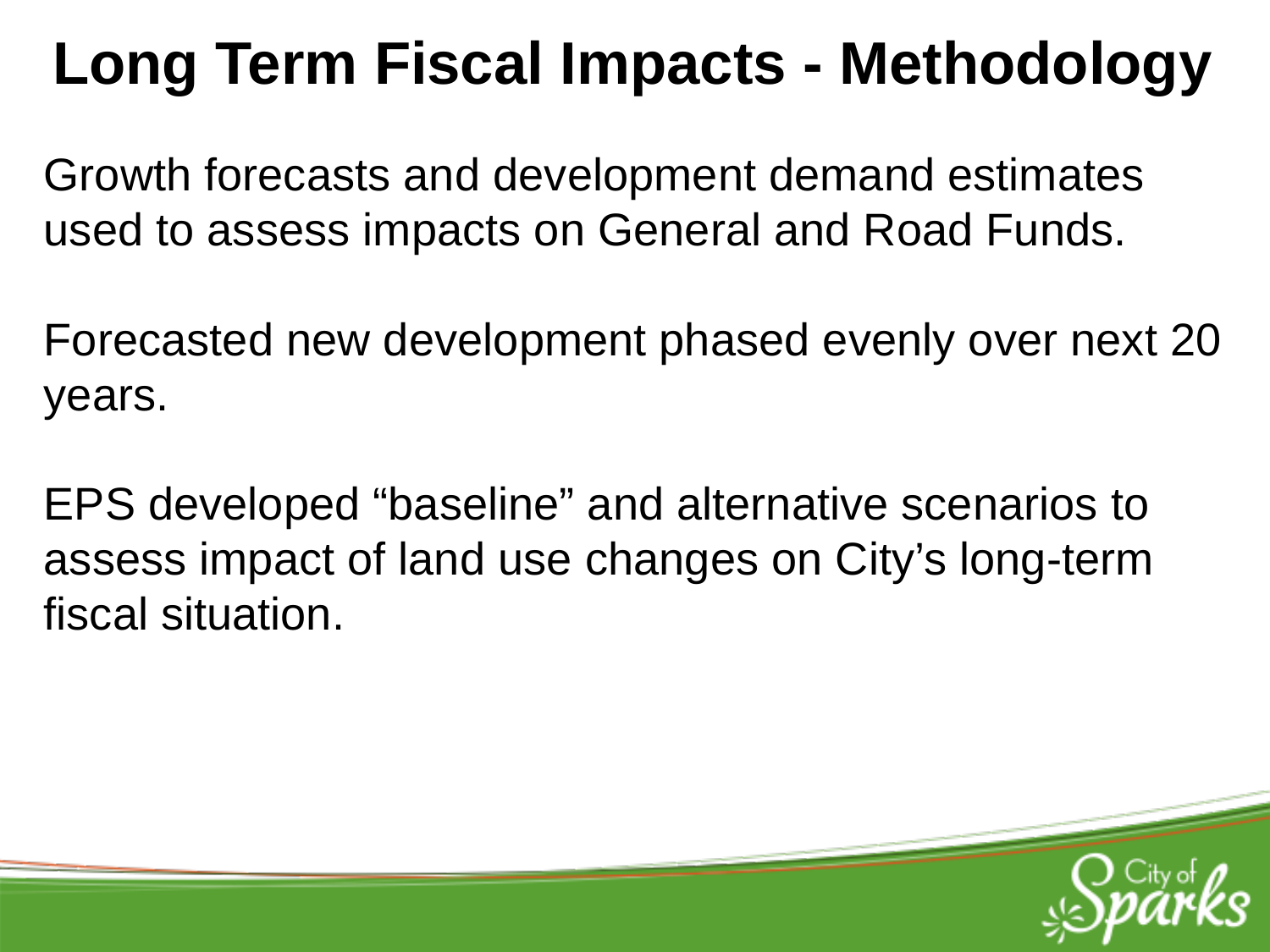

Long Term Fiscal Impacts - Methodology

Growth forecasts and development demand estimates used to assess impacts on General and Road Funds.

Forecasted new development phased evenly over next 20 years.

EPS developed “baseline” and alternative scenarios to assess impact of land use changes on City’s long-term fiscal situation.